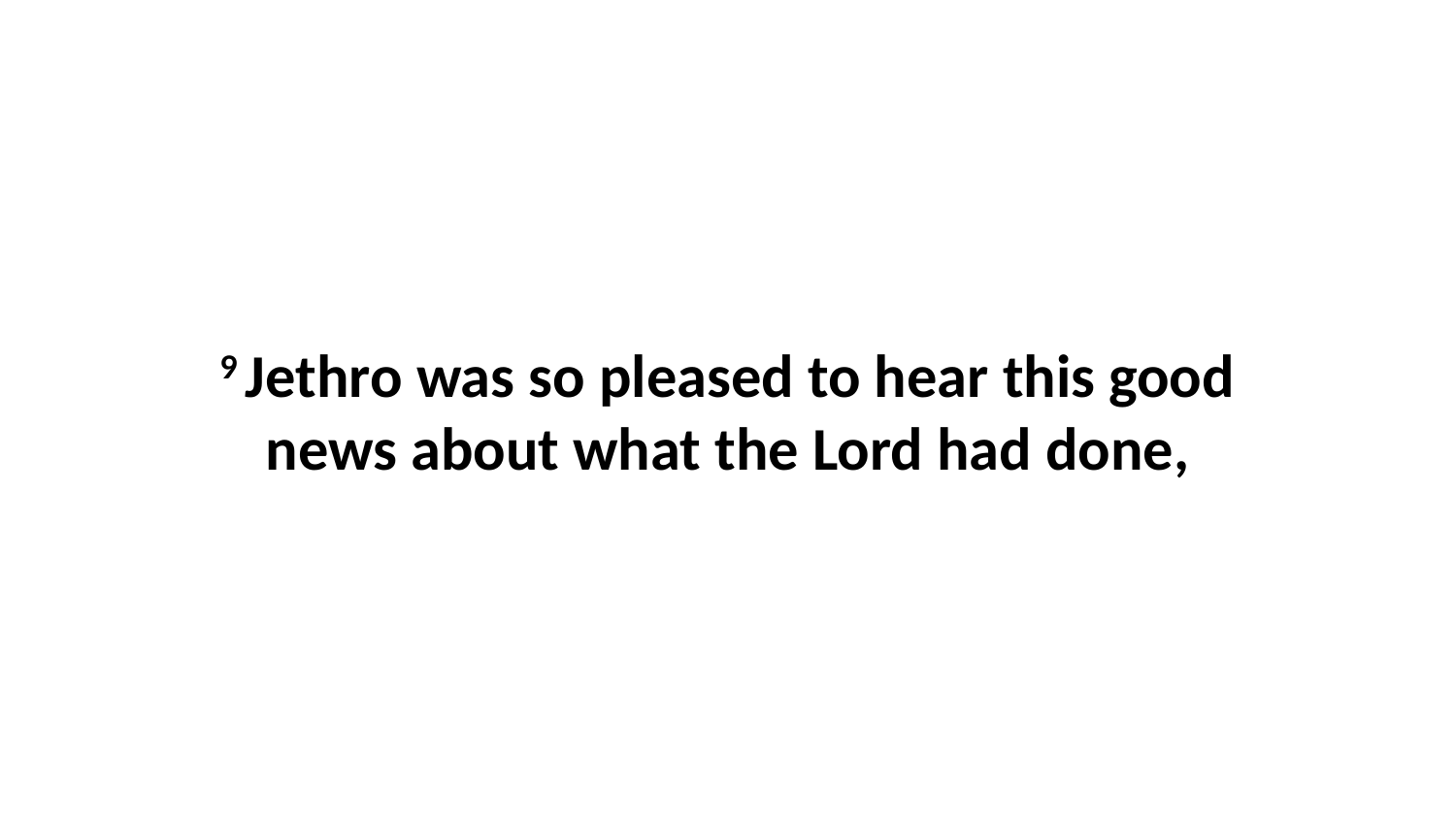

9 Jethro was so pleased to hear this good news about what the Lord had done,